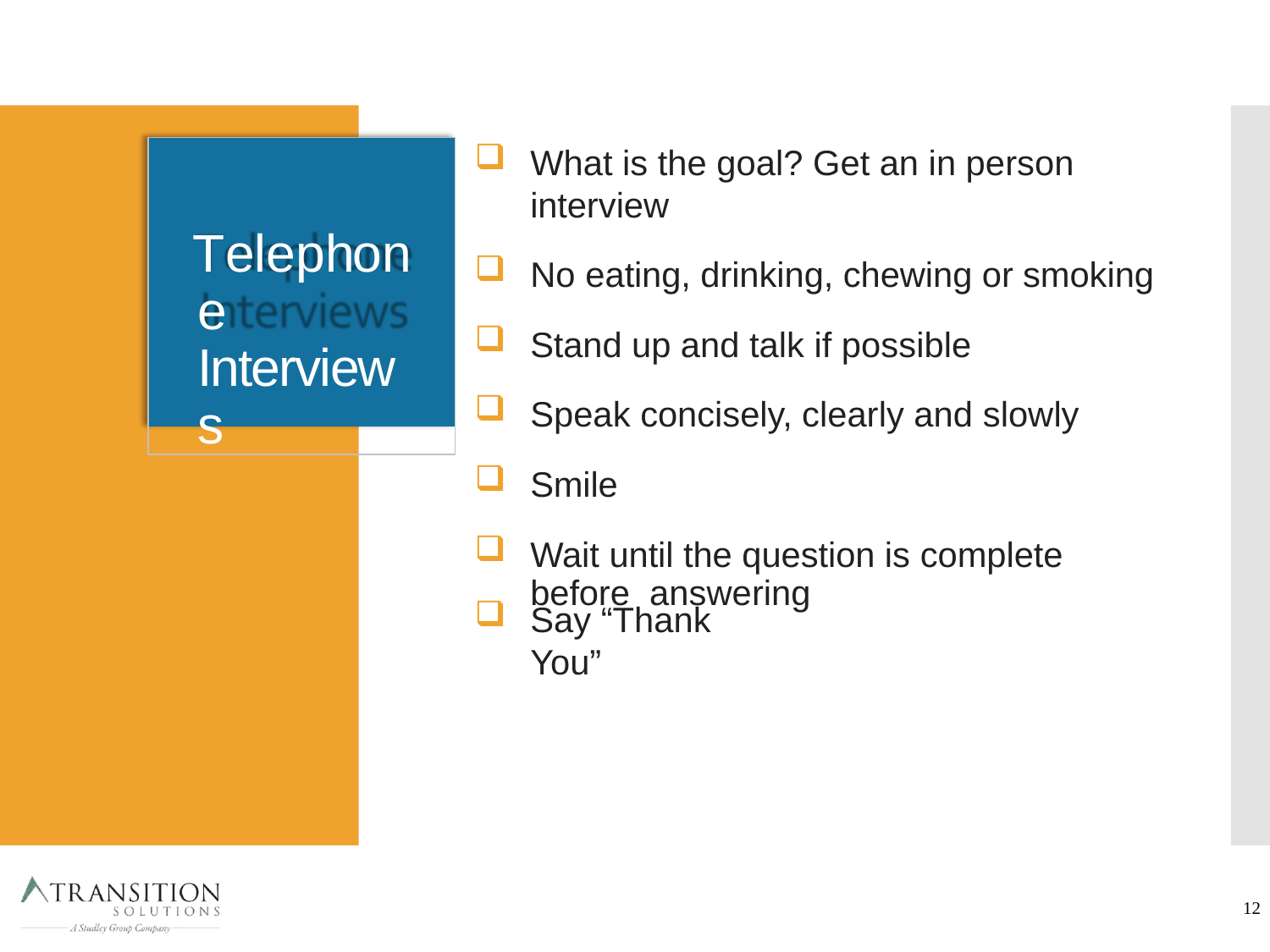

Telephone  Interviews
What is the goal? Get an in person interview
No eating, drinking, chewing or smoking
Stand up and talk if possible
Speak concisely, clearly and slowly
Smile
Wait until the question is complete before  answering

Say “Thank You”

12